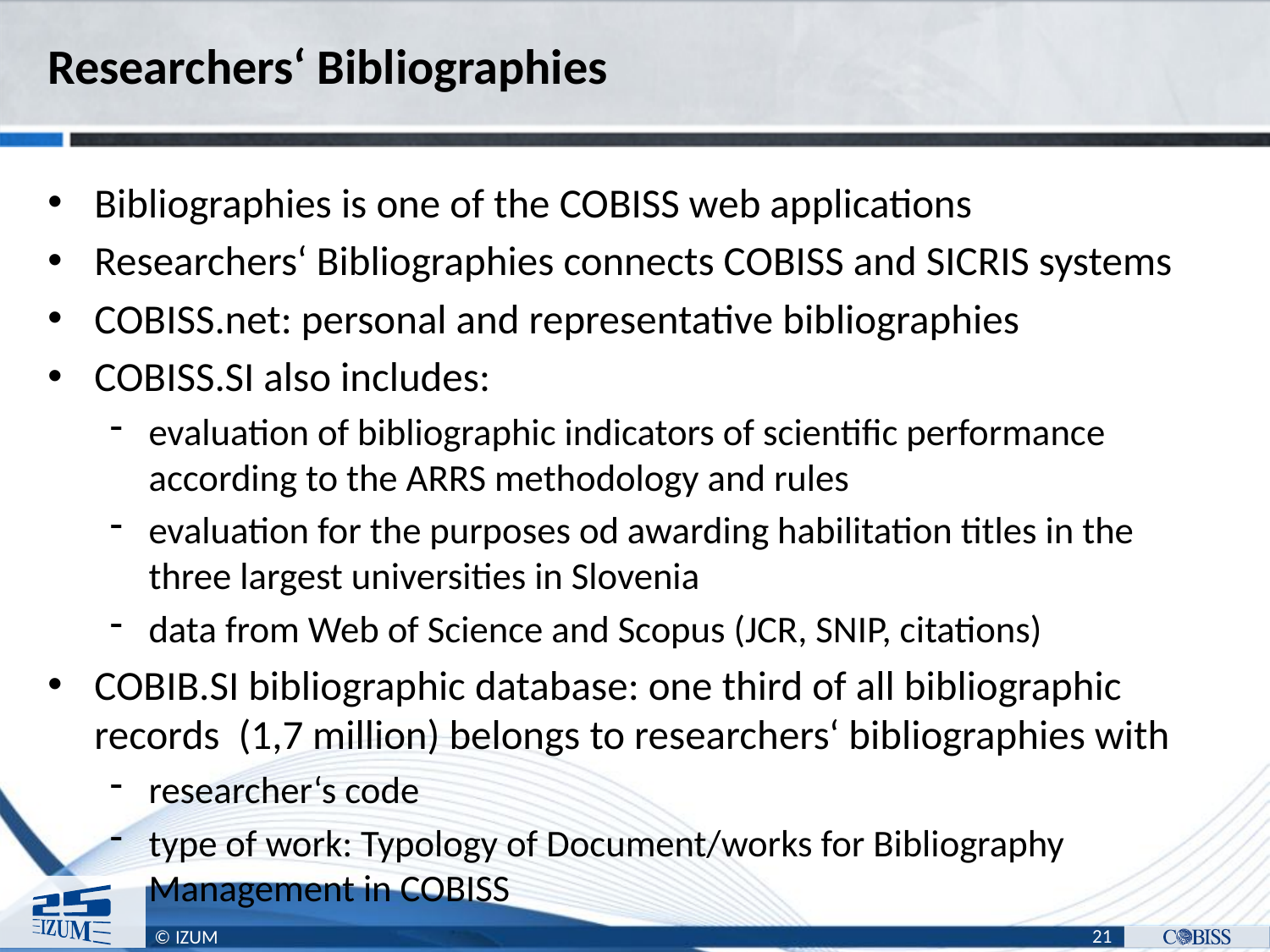

# Researchers‘ Bibliographies
Bibliographies is one of the COBISS web applications
Researchers‘ Bibliographies connects COBISS and SICRIS systems
COBISS.net: personal and representative bibliographies
COBISS.SI also includes:
evaluation of bibliographic indicators of scientific performance according to the ARRS methodology and rules
evaluation for the purposes od awarding habilitation titles in the three largest universities in Slovenia
data from Web of Science and Scopus (JCR, SNIP, citations)
COBIB.SI bibliographic database: one third of all bibliographic records  (1,7 million) belongs to researchers‘ bibliographies with
researcher‘s code
type of work: Typology of Document/works for Bibliography Management in COBISS